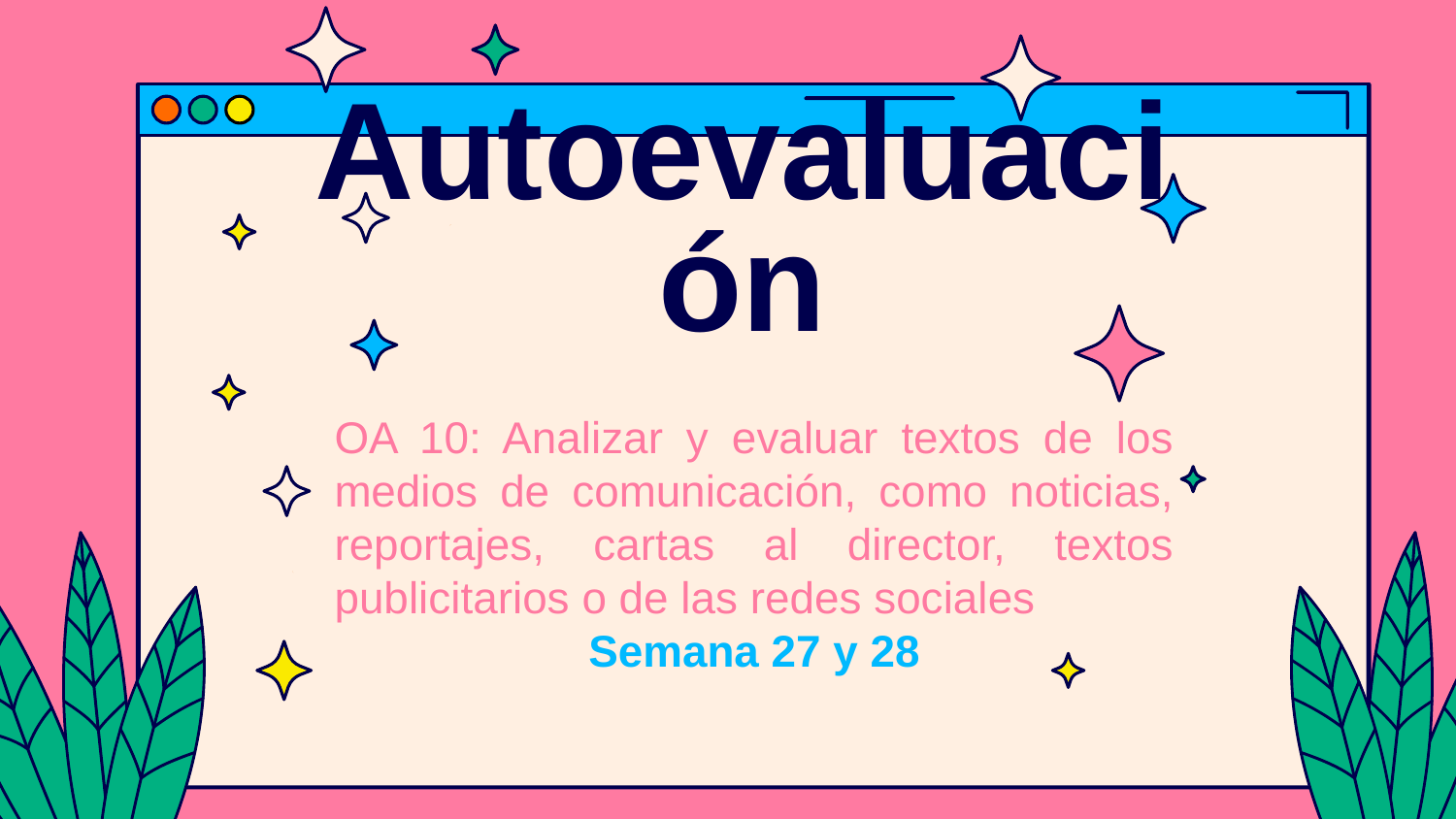

# Autoevaluación
OA 10: Analizar y evaluar textos de los medios de comunicación, como noticias, reportajes, cartas al director, textos publicitarios o de las redes sociales
Semana 27 y 28